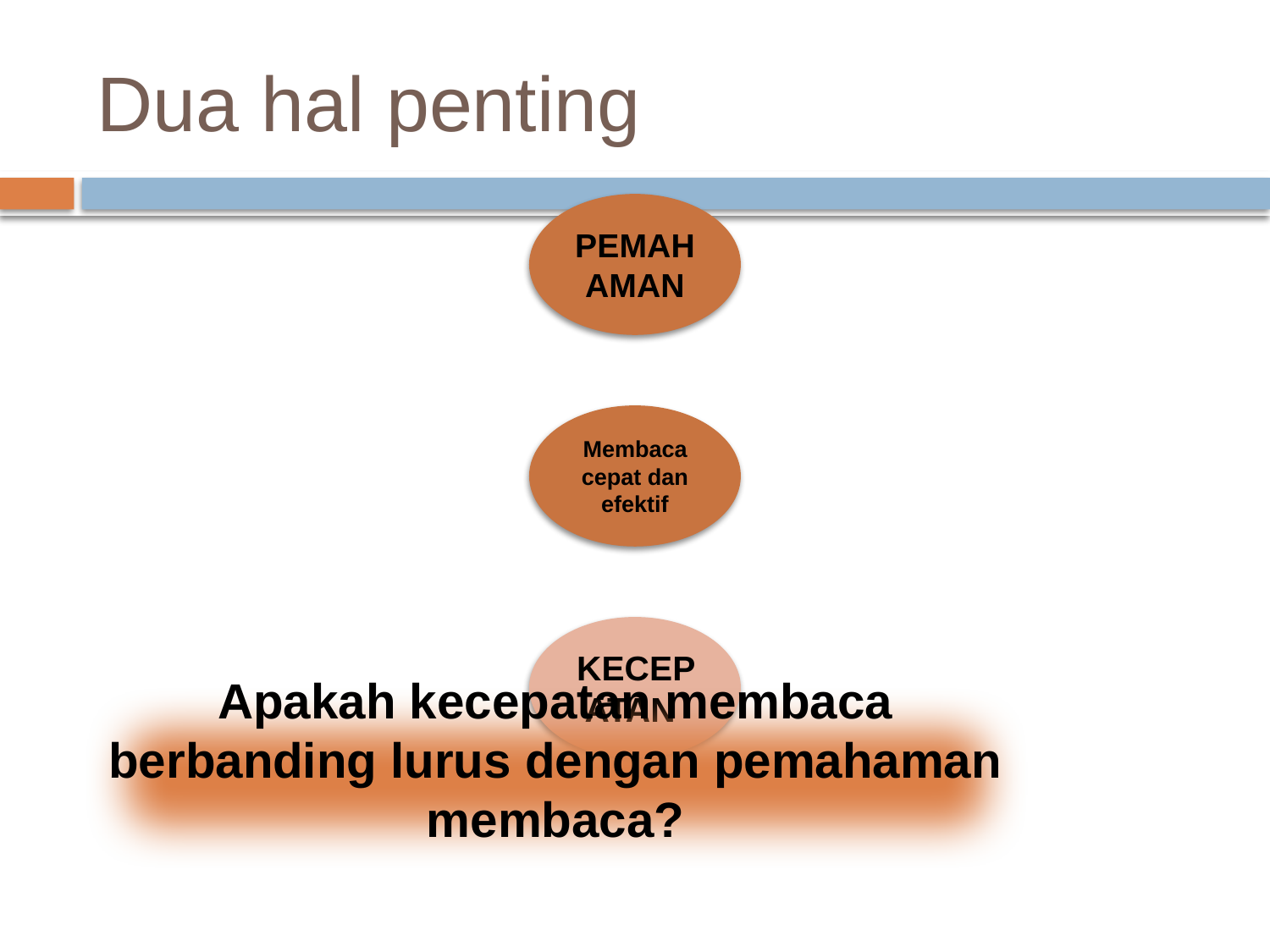

# Dua hal penting
Membaca cepat dan efektif
PEMAHAMAN
KECEPATAN
Apakah kecepatan membaca berbanding lurus dengan pemahaman membaca?